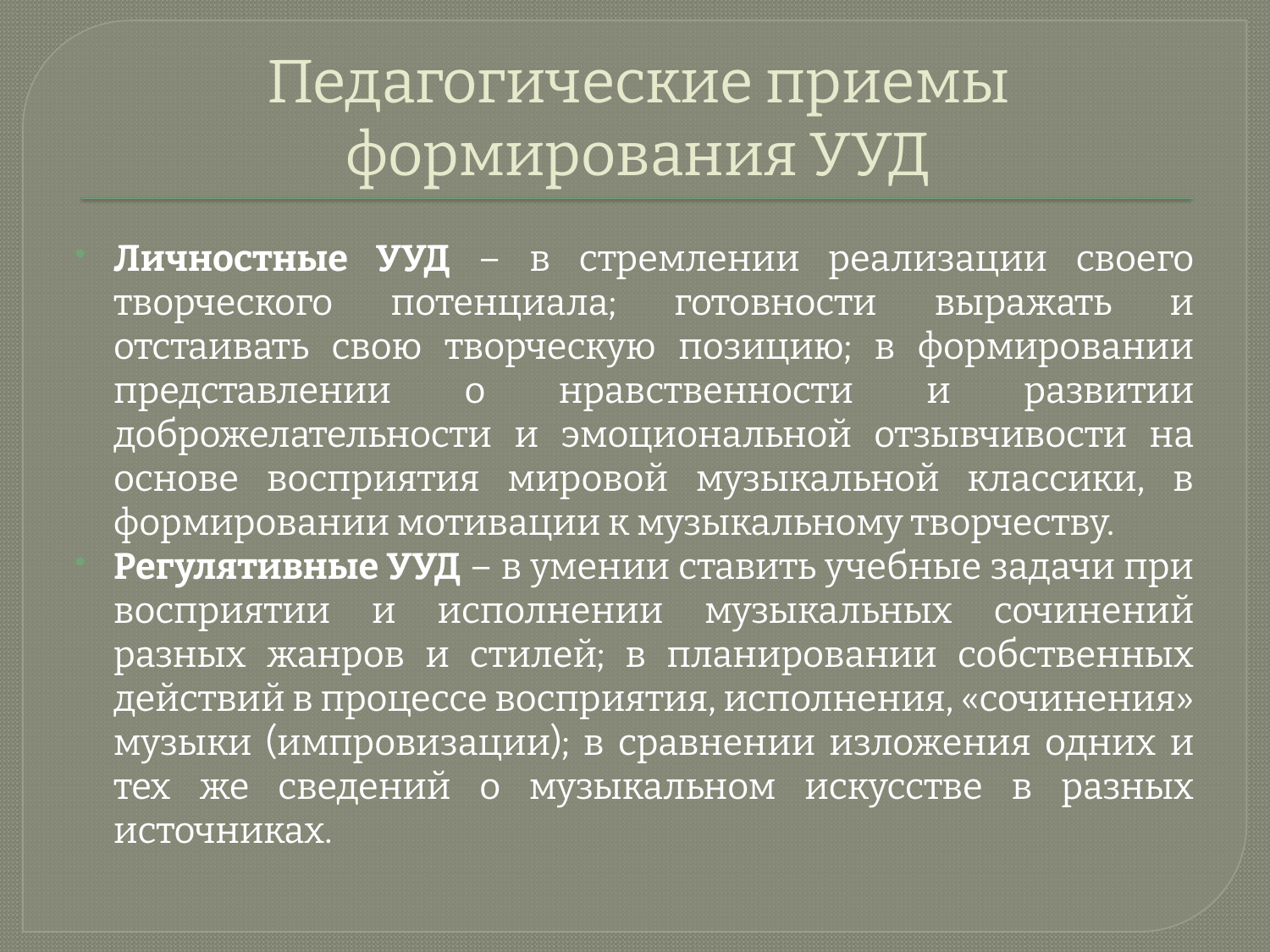

# Педагогические приемы формирования УУД
Личностные УУД – в стремлении реализации своего творческого потенциала; готовности выражать и отстаивать свою творческую позицию; в формировании представлении о нравственности и развитии доброжелательности и эмоциональной отзывчивости на основе восприятия мировой музыкальной классики, в формировании мотивации к музыкальному творчеству.
Регулятивные УУД – в умении ставить учебные задачи при восприятии и исполнении музыкальных сочинений разных жанров и стилей; в планировании собственных действий в процессе восприятия, исполнения, «сочинения» музыки (импровизации); в сравнении изложения одних и тех же сведений о музыкальном искусстве в разных источниках.